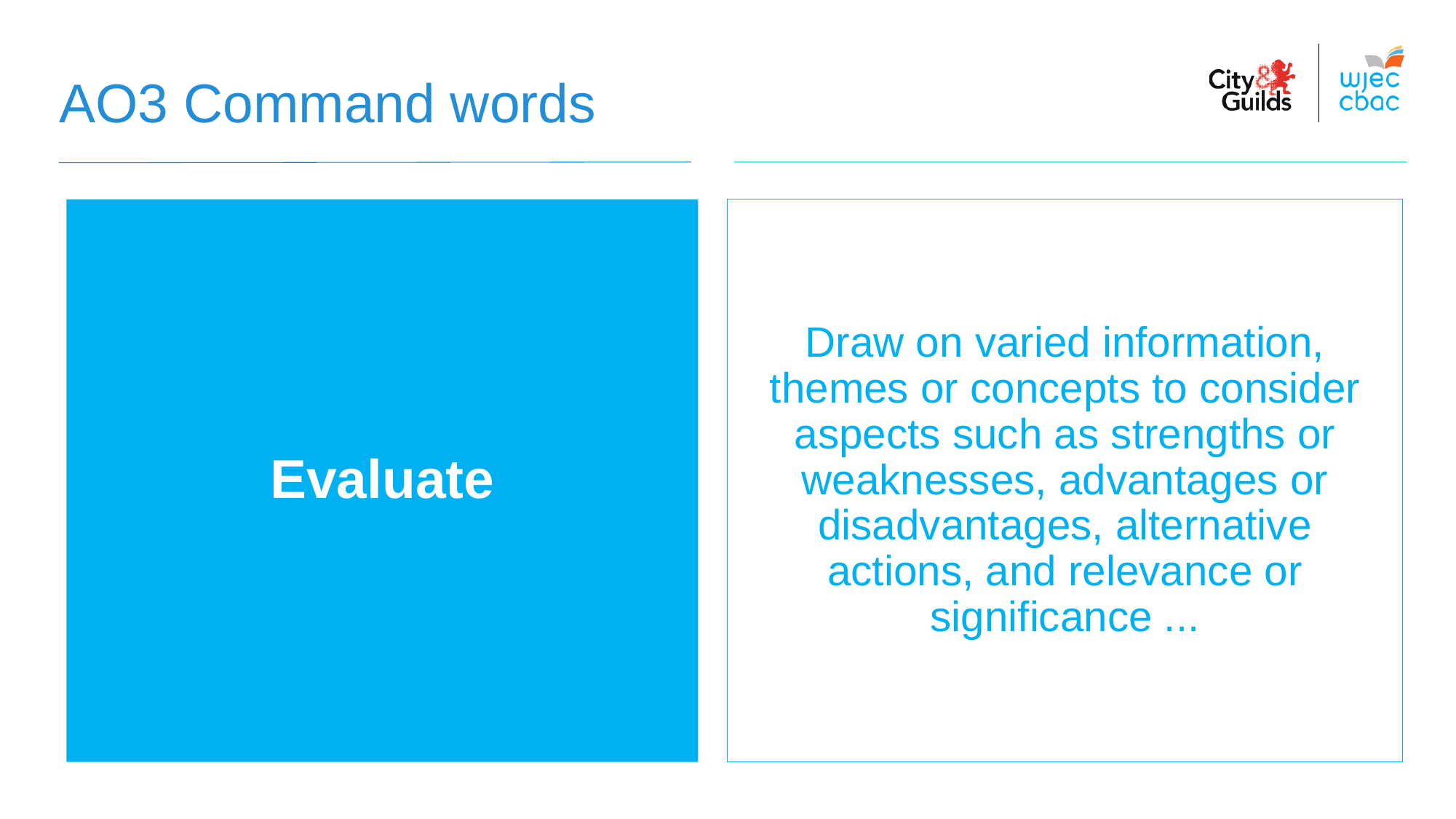

AO3 Command words
Evaluate
Draw on varied information, themes or concepts to consider aspects such as strengths or weaknesses, advantages or disadvantages, alternative actions, and relevance or significance ...